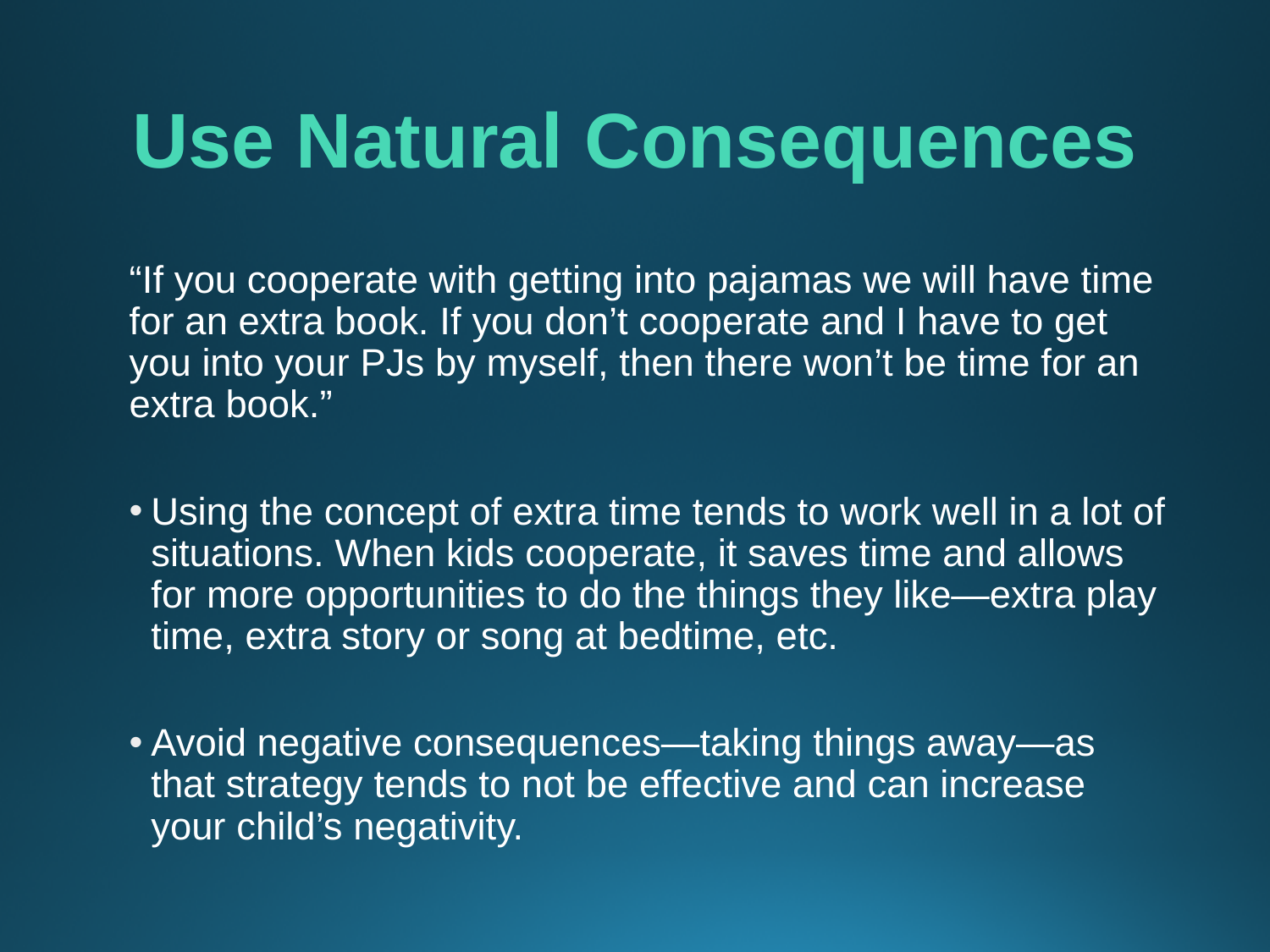

# Use Natural Consequences
“If you cooperate with getting into pajamas we will have time for an extra book. If you don’t cooperate and I have to get you into your PJs by myself, then there won’t be time for an extra book.”

Using the concept of extra time tends to work well in a lot of situations. When kids cooperate, it saves time and allows for more opportunities to do the things they like—extra play time, extra story or song at bedtime, etc.

Avoid negative consequences—taking things away—as that strategy tends to not be effective and can increase your child’s negativity.